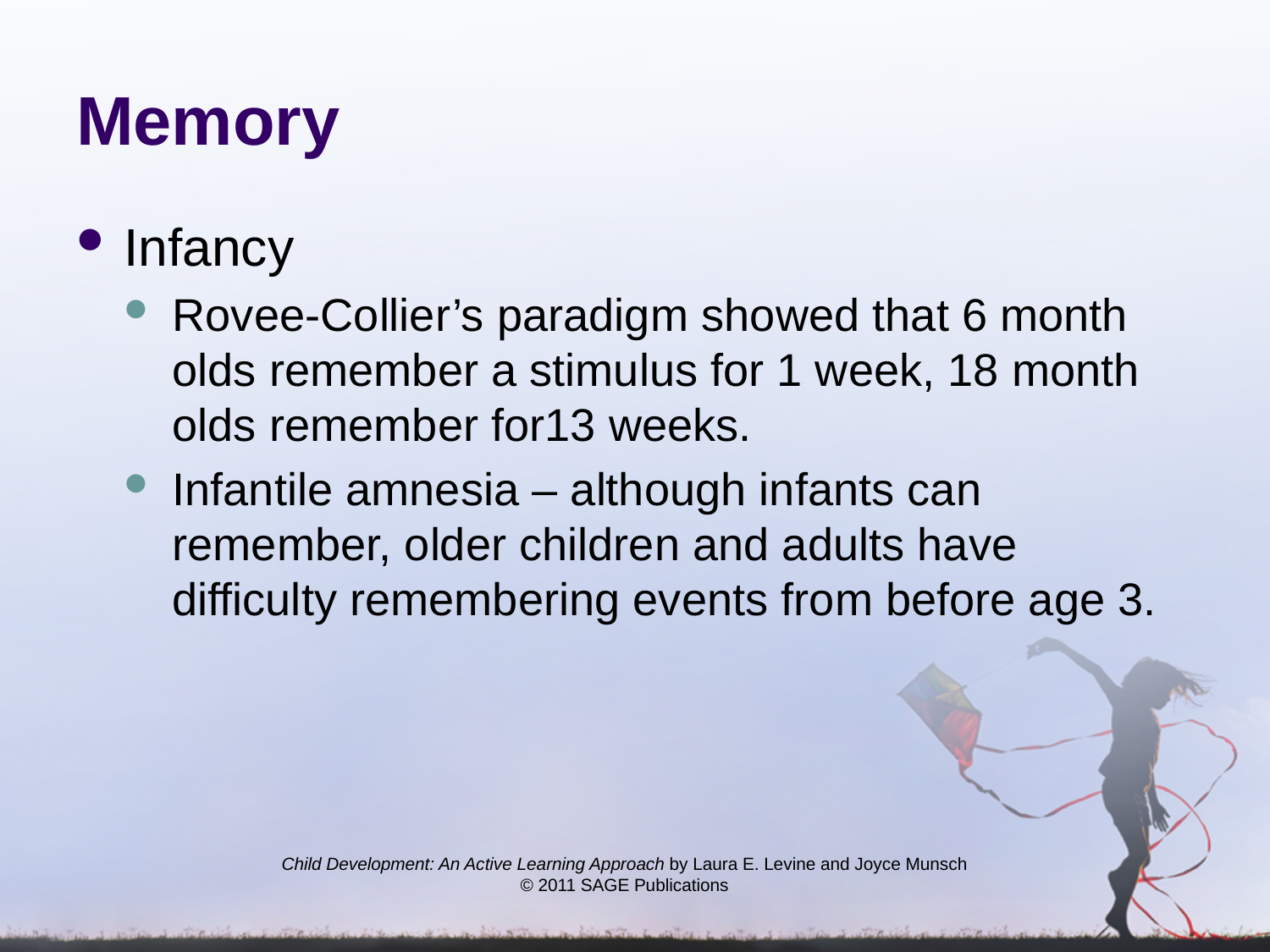

# Memory
Infancy
Rovee-Collier’s paradigm showed that 6 month olds remember a stimulus for 1 week, 18 month olds remember for13 weeks.
Infantile amnesia – although infants can remember, older children and adults have difficulty remembering events from before age 3.